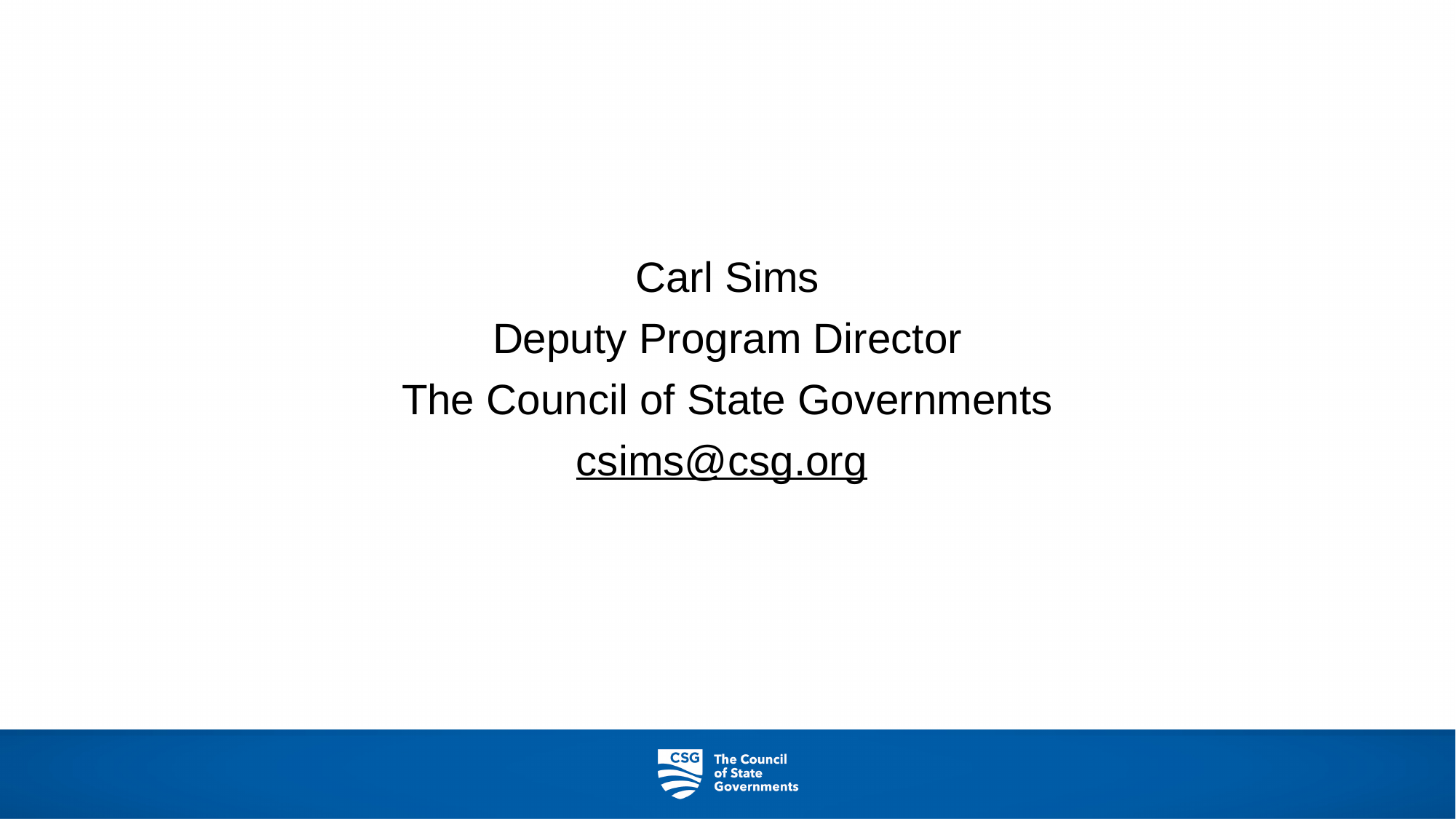

Carl Sims
Deputy Program Director
The Council of State Governments
csims@csg.org